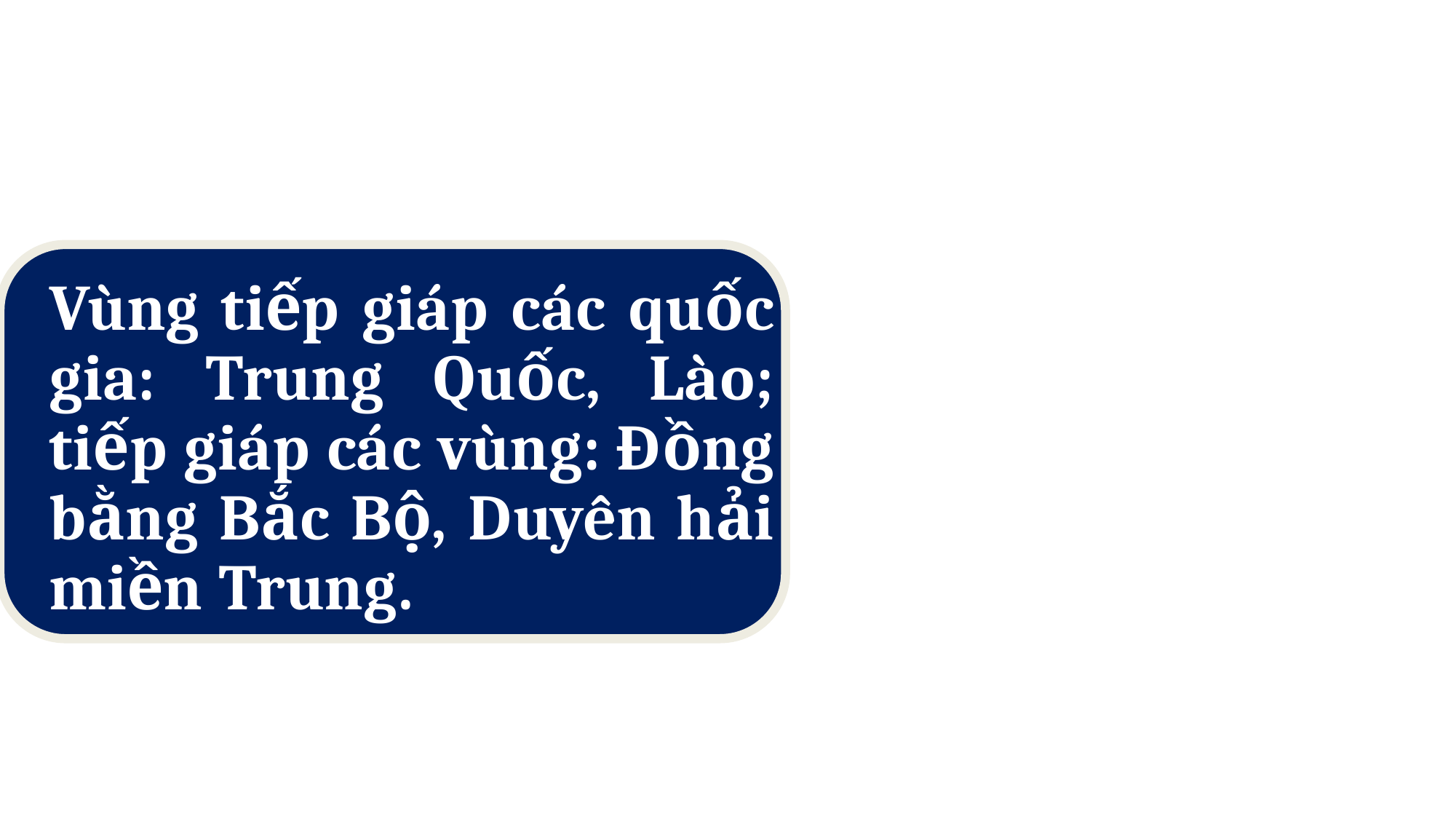

Vùng tiếp giáp các quốc gia: Trung Quốc, Lào; tiếp giáp các vùng: Đồng bằng Bắc Bộ, Duyên hải miền Trung.